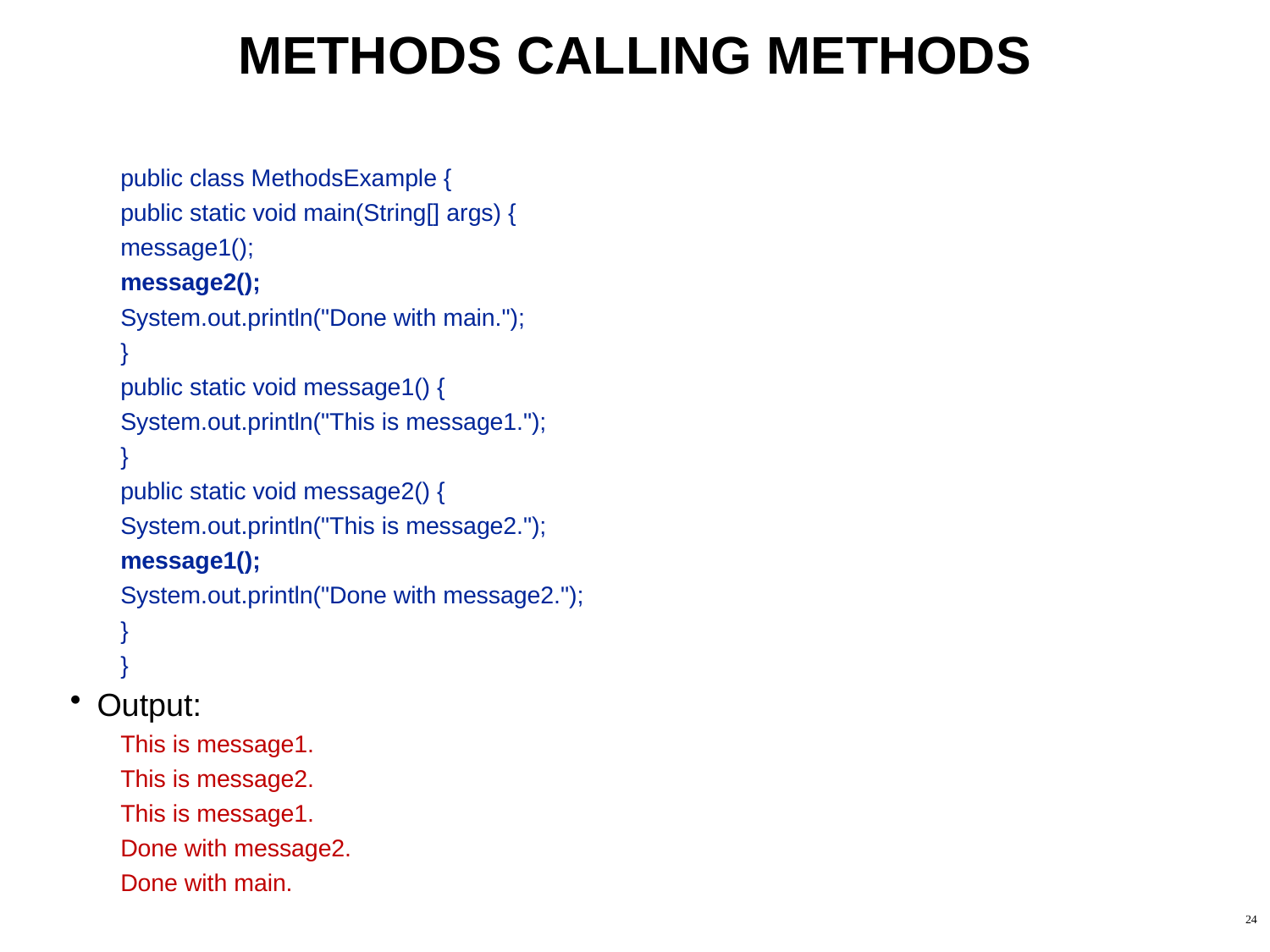

# METHODS CALLING METHODS
public class MethodsExample {
	public static void main(String[] args) {
		message1();
		message2();
		System.out.println("Done with main.");
	}
	public static void message1() {
		System.out.println("This is message1.");
	}
	public static void message2() {
		System.out.println("This is message2.");
		message1();
		System.out.println("Done with message2.");
	}
}
Output:
This is message1.
This is message2.
This is message1.
Done with message2.
Done with main.

24